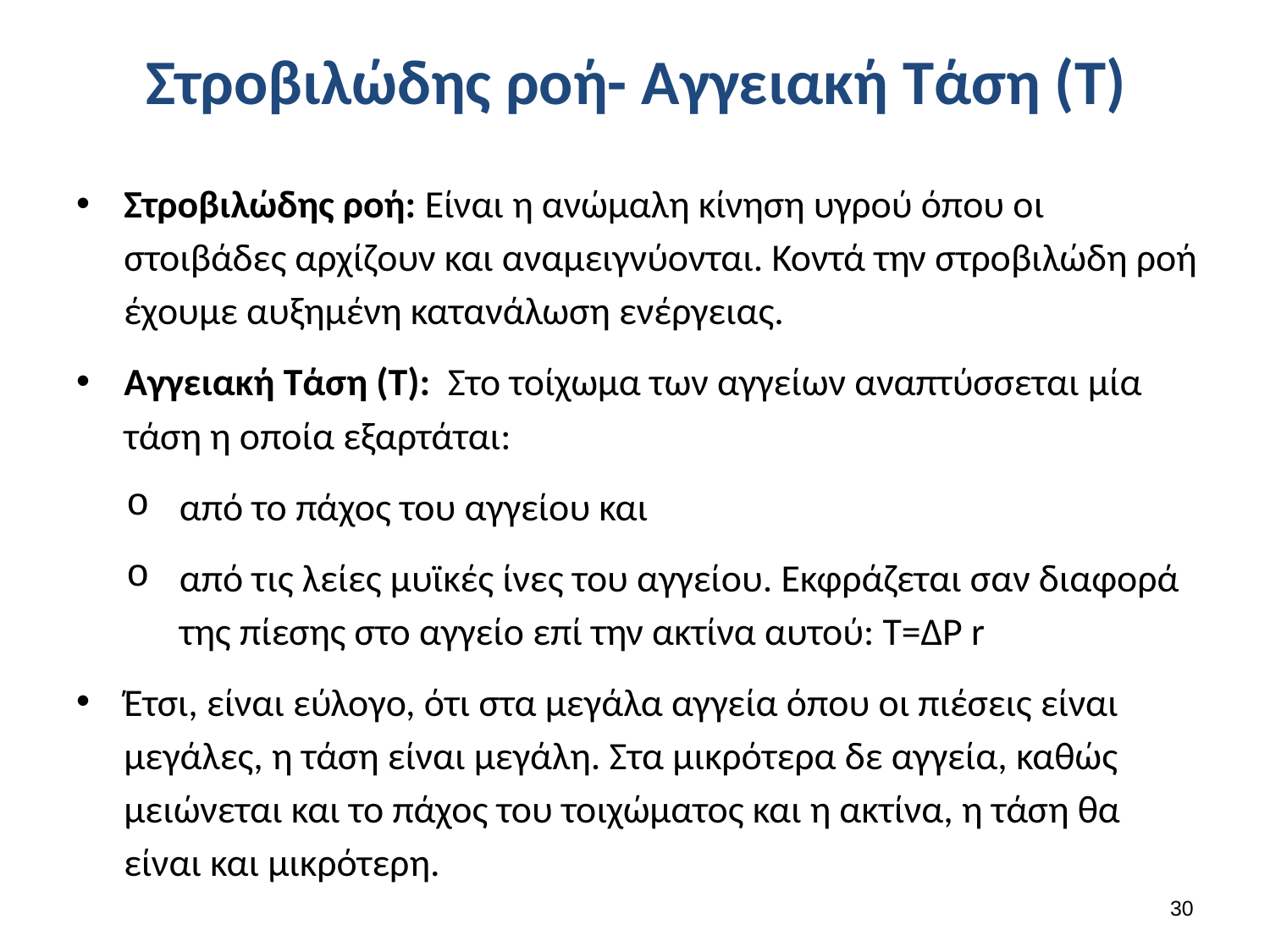

# Στροβιλώδης ροή- Αγγειακή Τάση (Τ)
Στροβιλώδης ροή: Είναι η ανώμαλη κίνηση υγρού όπου οι στοιβάδες αρχίζουν και αναμειγνύονται. Κοντά την στροβιλώδη ροή έχουμε αυξημένη κατανάλωση ενέργειας.
Αγγειακή Τάση (Τ):  Στο τοίχωμα των αγγείων αναπτύσσεται μία τάση η οποία εξαρτάται:
από το πάχος του αγγείου και
από τις λείες μυϊκές ίνες του αγγείου. Εκφράζεται σαν διαφορά της πίεσης στο αγγείο επί την ακτίνα αυτού: Τ=ΔΡ r
Έτσι, είναι εύλογο, ότι στα μεγάλα αγγεία όπου οι πιέσεις είναι μεγάλες, η τάση είναι μεγάλη. Στα μικρότερα δε αγγεία, καθώς μειώνεται και το πάχος του τοιχώματος και η ακτίνα, η τάση θα είναι και μικρότερη.
30